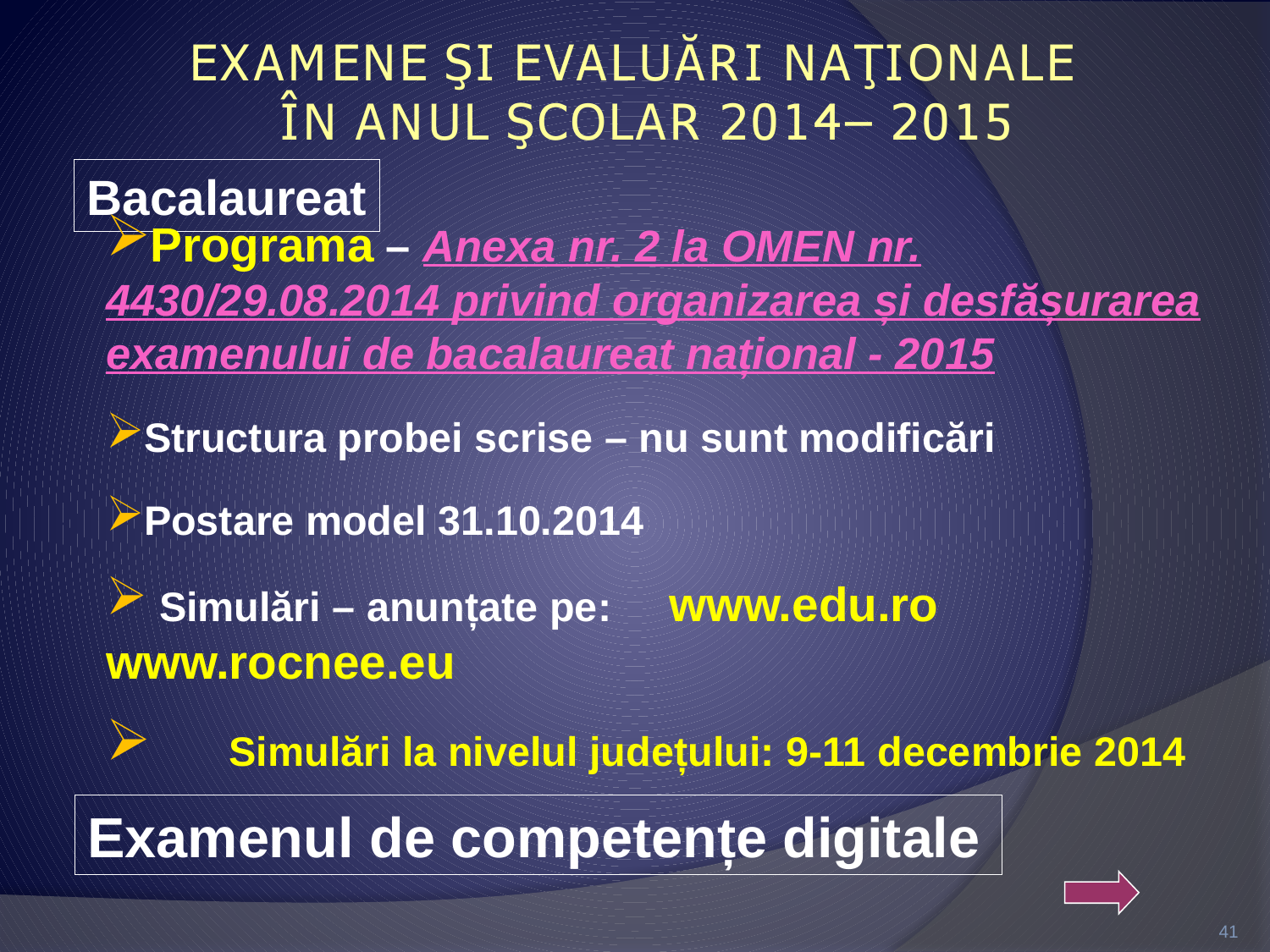

EXAMENE ŞI EVALUĂRI NAŢIONALE
ÎN ANUL ŞCOLAR 2014– 2015
Bacalaureat
Programa – Anexa nr. 2 la OMEN nr. 4430/29.08.2014 privind organizarea și desfășurarea examenului de bacalaureat național - 2015
Structura probei scrise – nu sunt modificări
Postare model 31.10.2014
 Simulări – anunțate pe:     www.edu.ro 							www.rocnee.eu
	Simulări la nivelul județului: 9-11 decembrie 2014
Examenul de competențe digitale

41